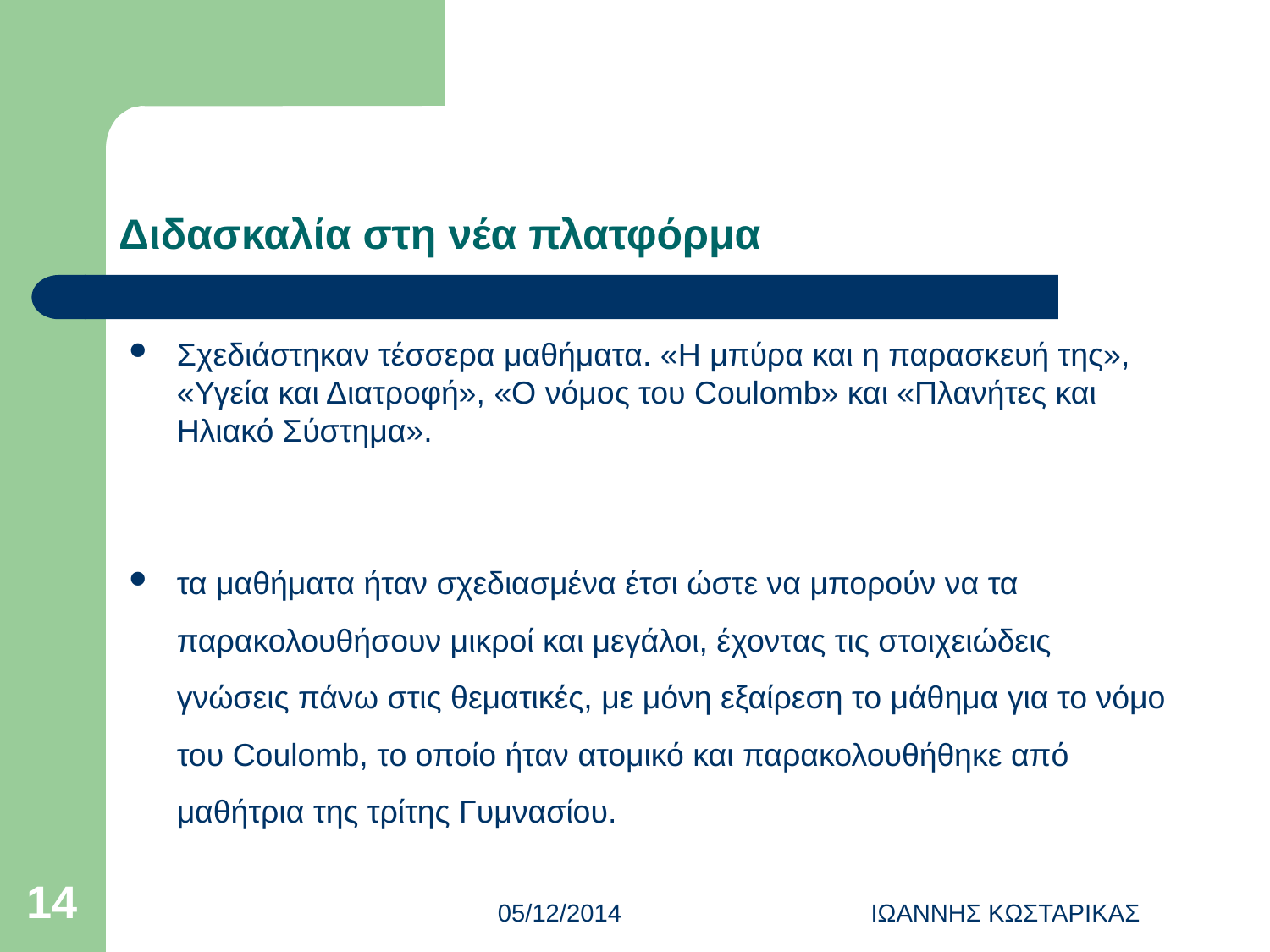

# Διδασκαλία στη νέα πλατφόρμα
Σχεδιάστηκαν τέσσερα μαθήματα. «Η μπύρα και η παρασκευή της», «Υγεία και Διατροφή», «Ο νόμος του Coulomb» και «Πλανήτες και Ηλιακό Σύστημα».

τα μαθήματα ήταν σχεδιασμένα έτσι ώστε να μπορούν να τα παρακολουθήσουν μικροί και μεγάλοι, έχοντας τις στοιχειώδεις γνώσεις πάνω στις θεματικές, με μόνη εξαίρεση το μάθημα για το νόμο του Coulomb, το οποίο ήταν ατομικό και παρακολουθήθηκε από μαθήτρια της τρίτης Γυμνασίου.

14
05/12/2014
ΙΩΑΝΝΗΣ ΚΩΣΤΑΡΙΚΑΣ